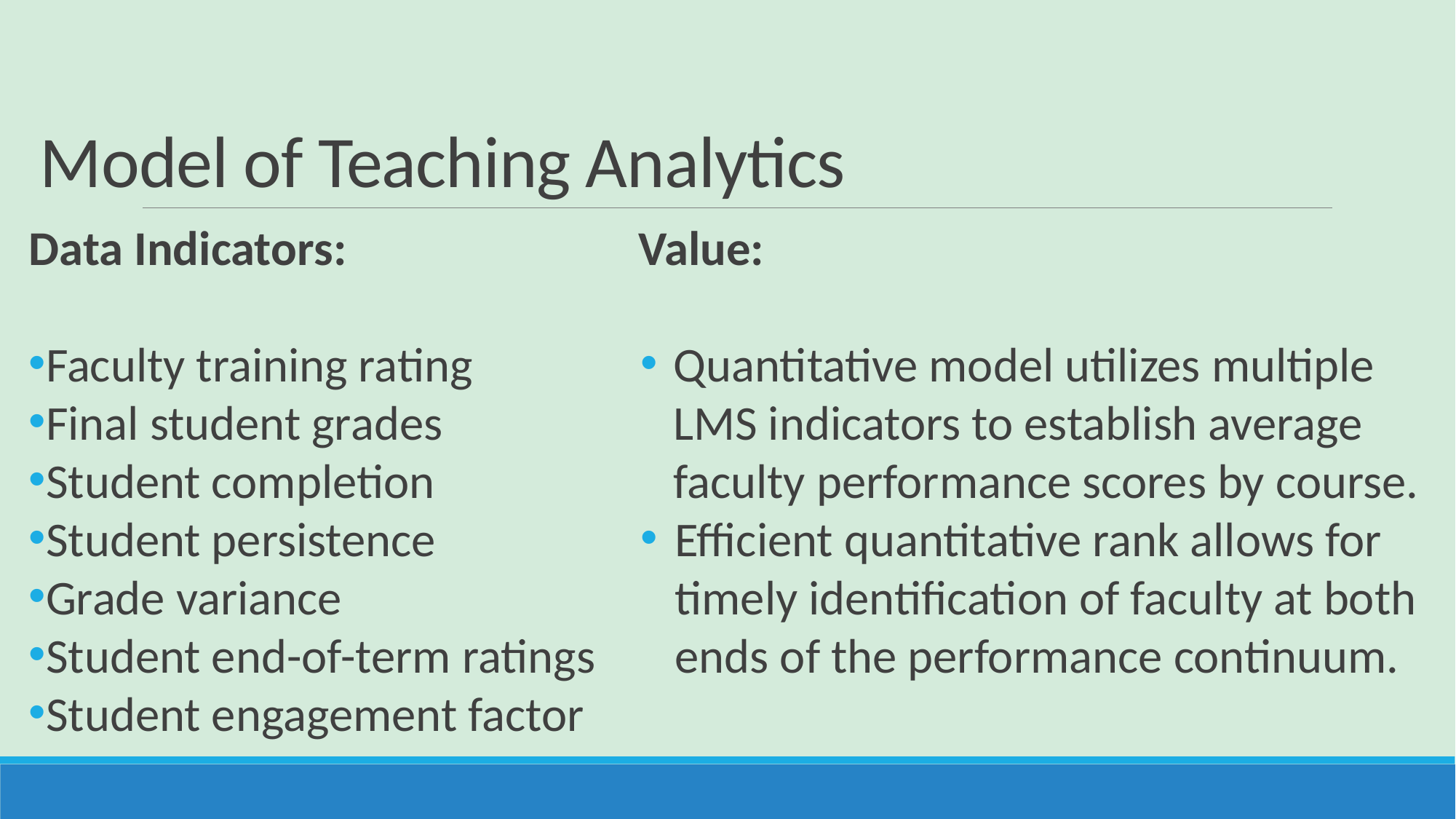

# Model of Teaching Analytics
Data Indicators:

Faculty training rating
Final student grades
Student completion
Student persistence
Grade variance
Student end-of-term ratings
Student engagement factor
Value:

Quantitative model utilizes multiple LMS indicators to establish average faculty performance scores by course.
Efficient quantitative rank allows for timely identification of faculty at both ends of the performance continuum.